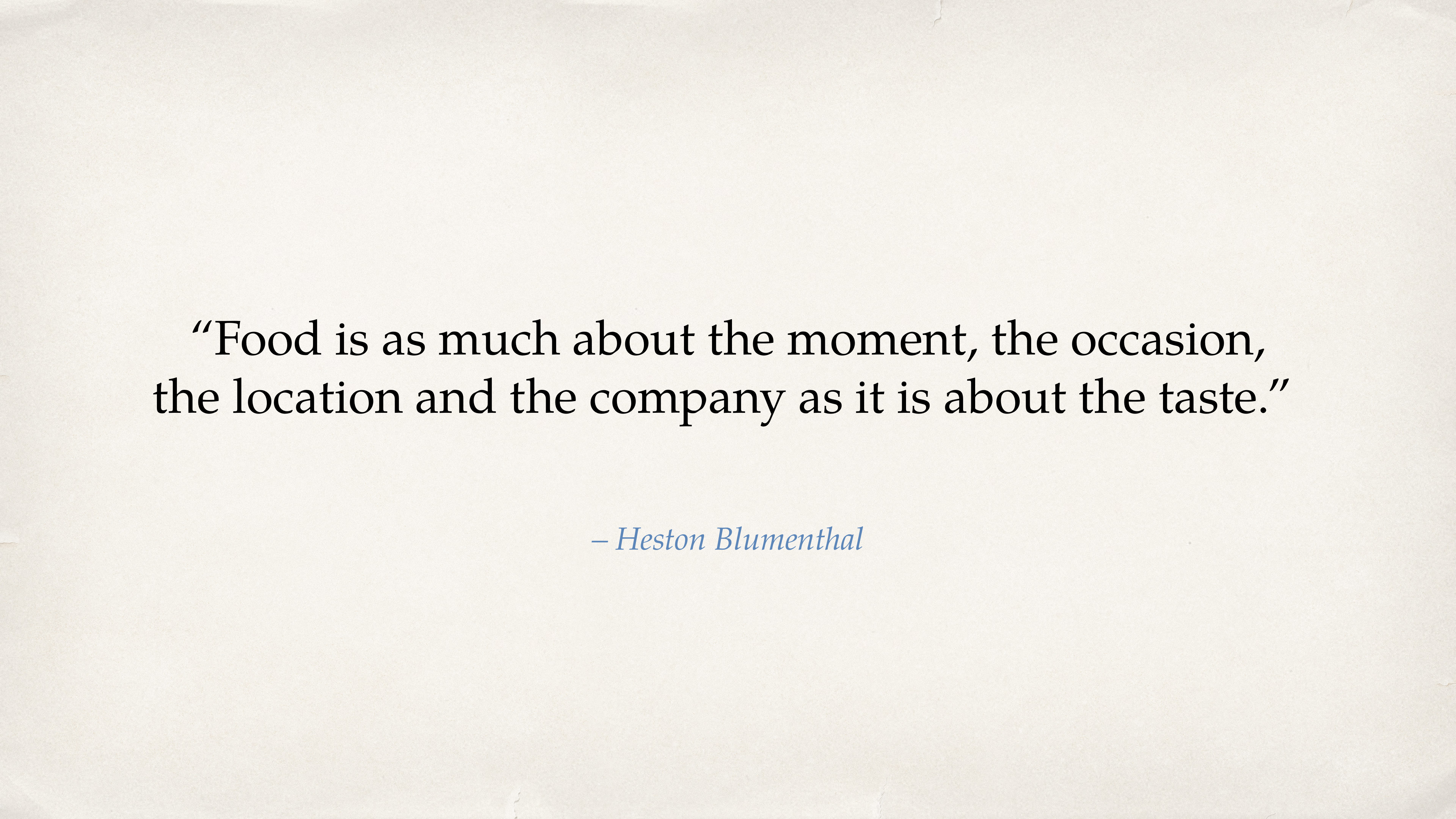

“Food is as much about the moment, the occasion,
the location and the company as it is about the taste.”
– Heston Blumenthal